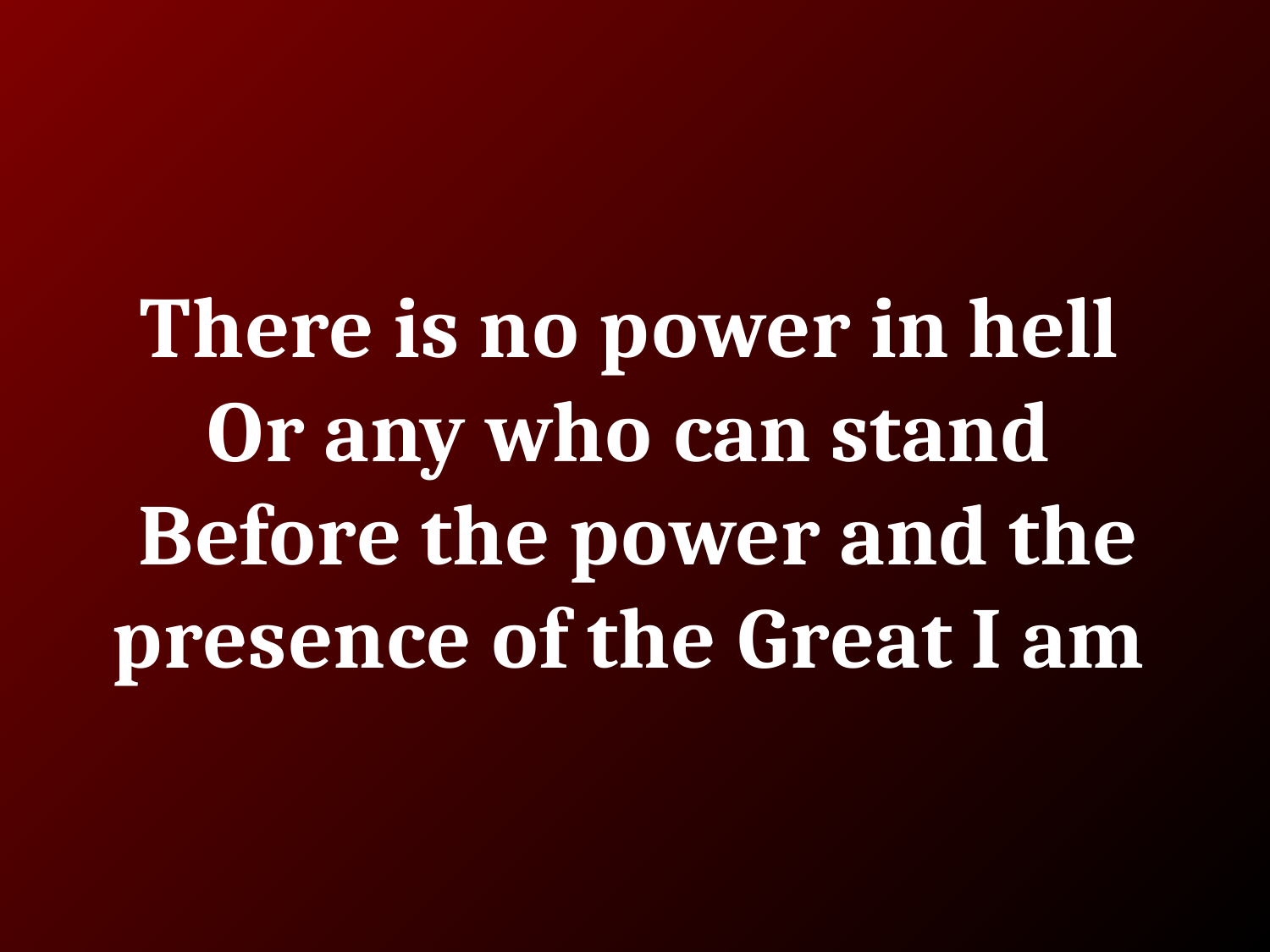

# There is no power in hell
Or any who can stand
Before the power and the presence of the Great I am